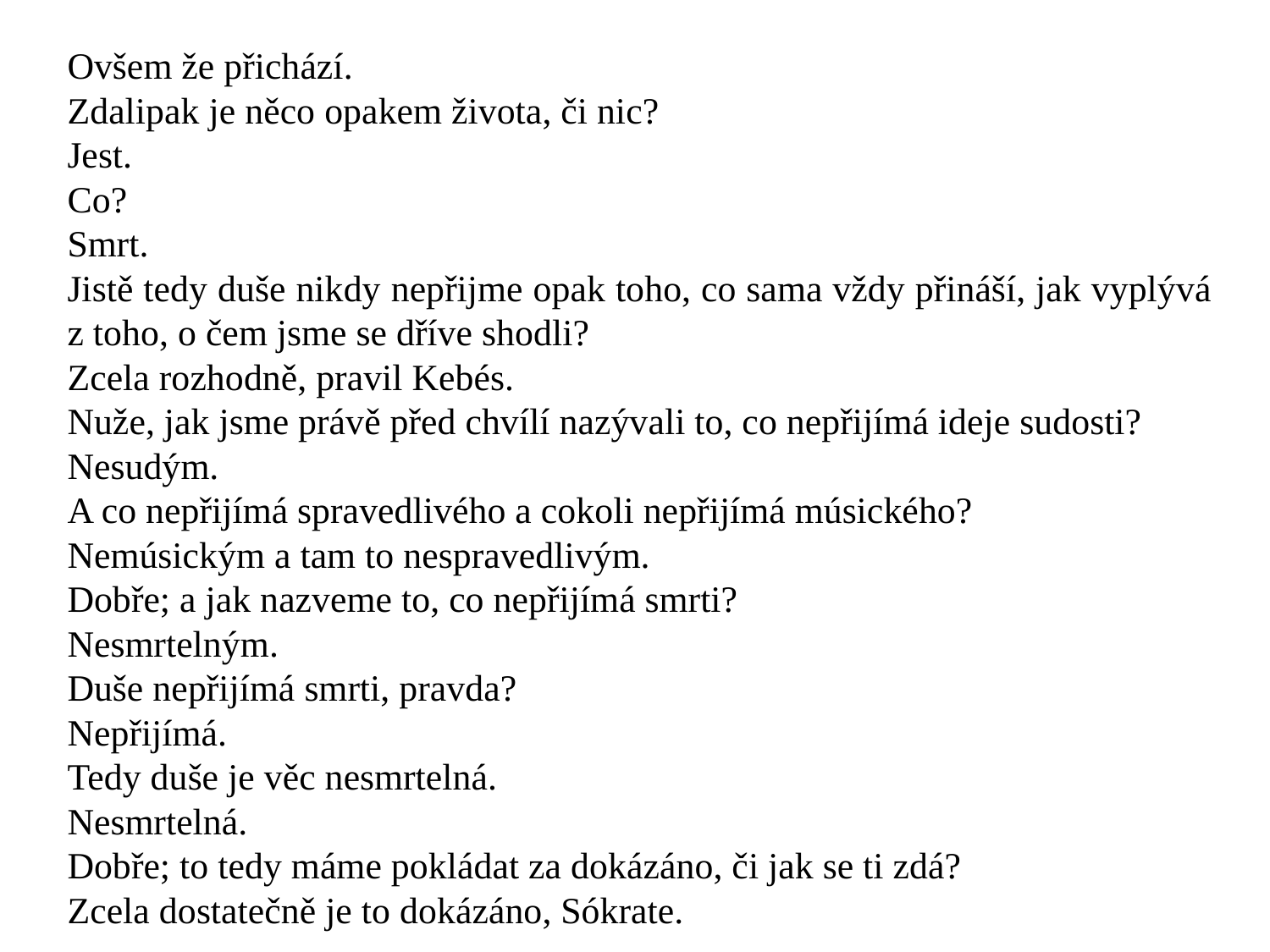

Ovšem že přichází.
Zdalipak je něco opakem života, či nic?
Jest.
Co?
Smrt.
Jistě tedy duše nikdy nepřijme opak toho, co sama vždy přináší, jak vyplývá z toho, o čem jsme se dříve shodli?
Zcela rozhodně, pravil Kebés.
Nuže, jak jsme právě před chvílí nazývali to, co nepřijímá ideje sudosti?
Nesudým.
A co nepřijímá spravedlivého a cokoli nepřijímá músického?
Nemúsickým a tam to nespravedlivým.
Dobře; a jak nazveme to, co nepřijímá smrti?
Nesmrtelným.
Duše nepřijímá smrti, pravda?
Nepřijímá.
Tedy duše je věc nesmrtelná.
Nesmrtelná.
Dobře; to tedy máme pokládat za dokázáno, či jak se ti zdá?
Zcela dostatečně je to dokázáno, Sókrate.